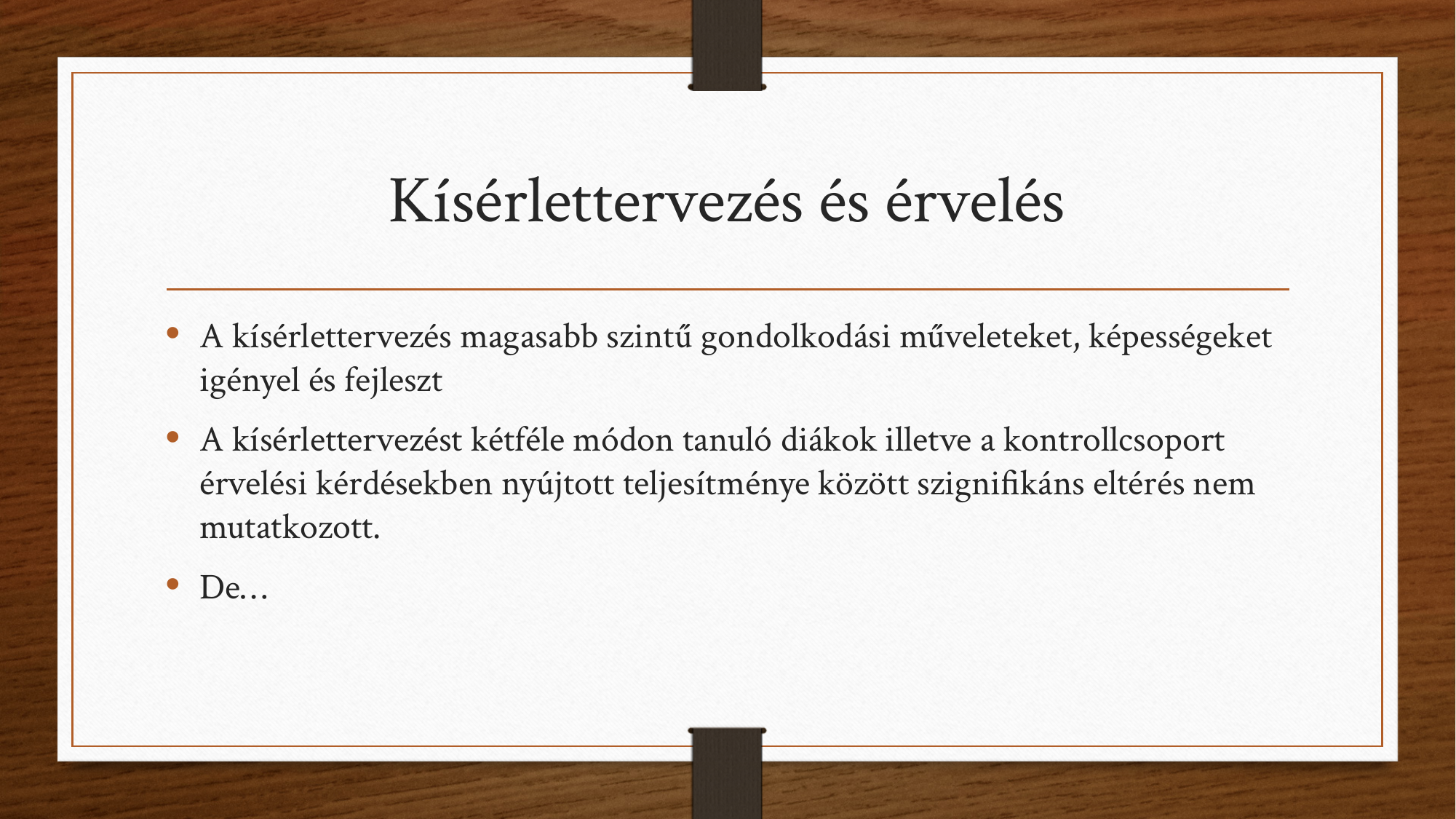

# Kísérlettervezés és érvelés
A kísérlettervezés magasabb szintű gondolkodási műveleteket, képességeket igényel és fejleszt
A kísérlettervezést kétféle módon tanuló diákok illetve a kontrollcsoport érvelési kérdésekben nyújtott teljesítménye között szignifikáns eltérés nem mutatkozott.
De…